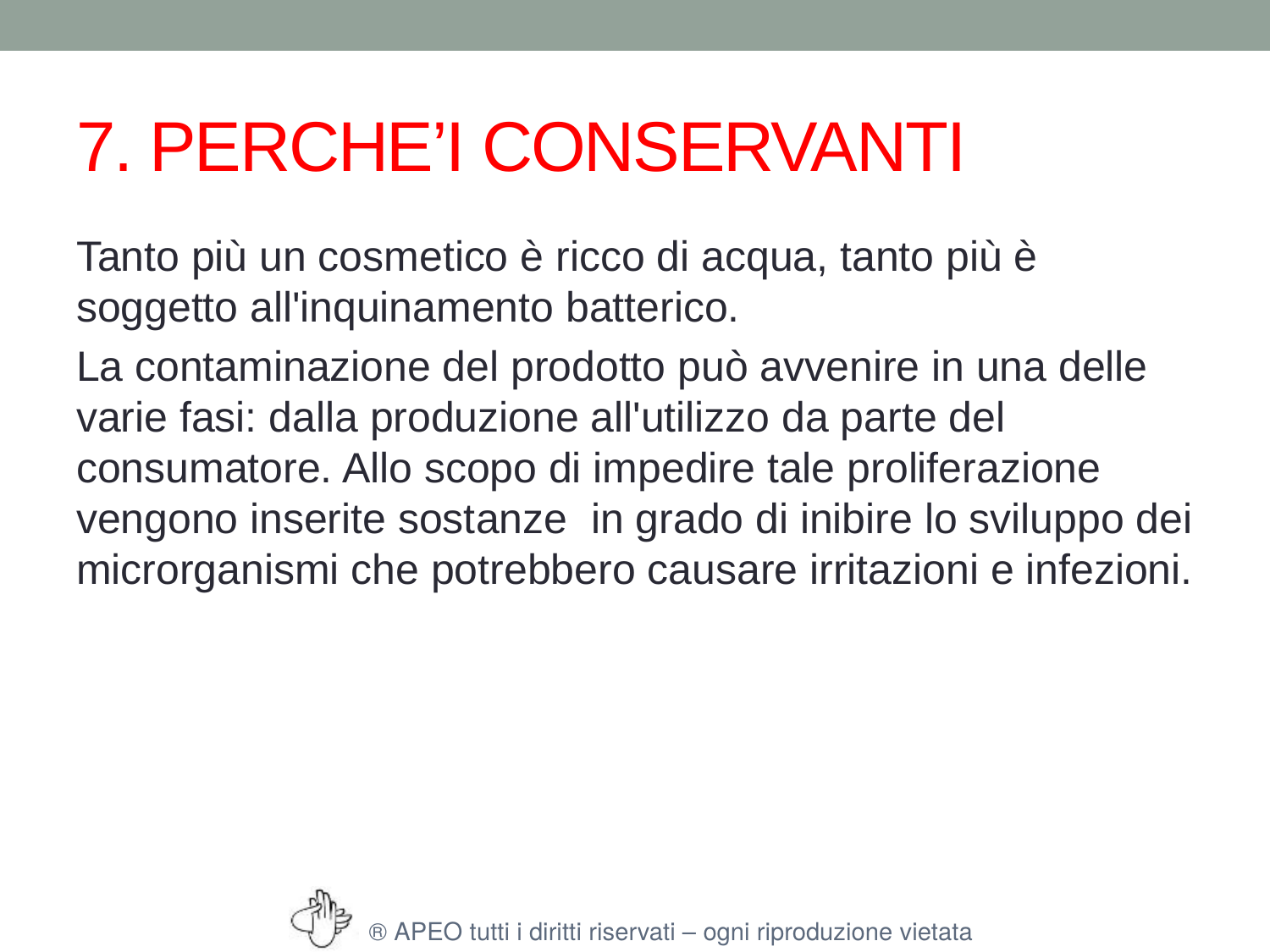

# 7. PERCHE’I CONSERVANTI
Tanto più un cosmetico è ricco di acqua, tanto più è soggetto all'inquinamento batterico.
La contaminazione del prodotto può avvenire in una delle varie fasi: dalla produzione all'utilizzo da parte del consumatore. Allo scopo di impedire tale proliferazione  vengono inserite sostanze  in grado di inibire lo sviluppo dei microrganismi che potrebbero causare irritazioni e infezioni.